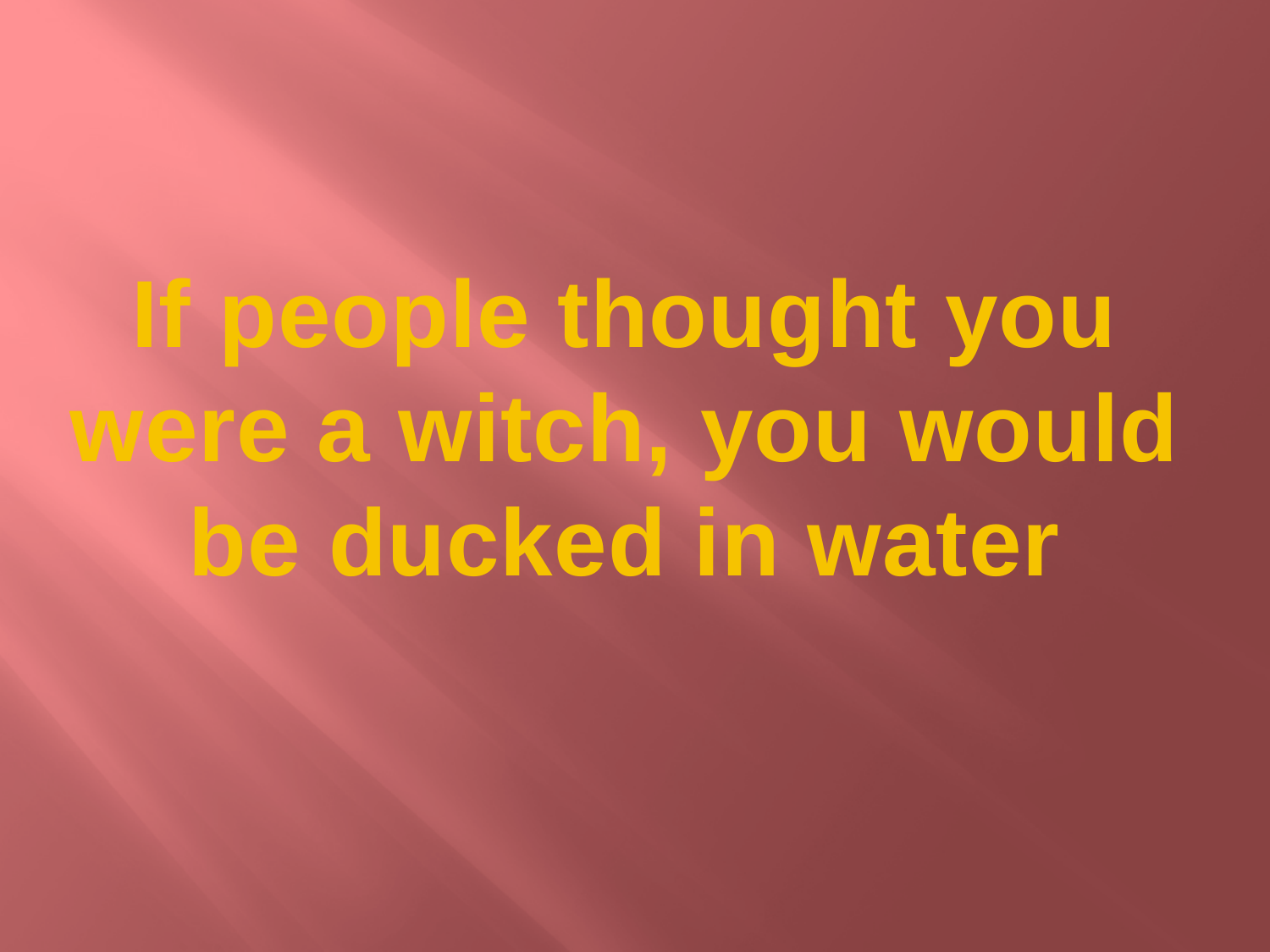

If people thought you
were a witch, you would
be ducked in water